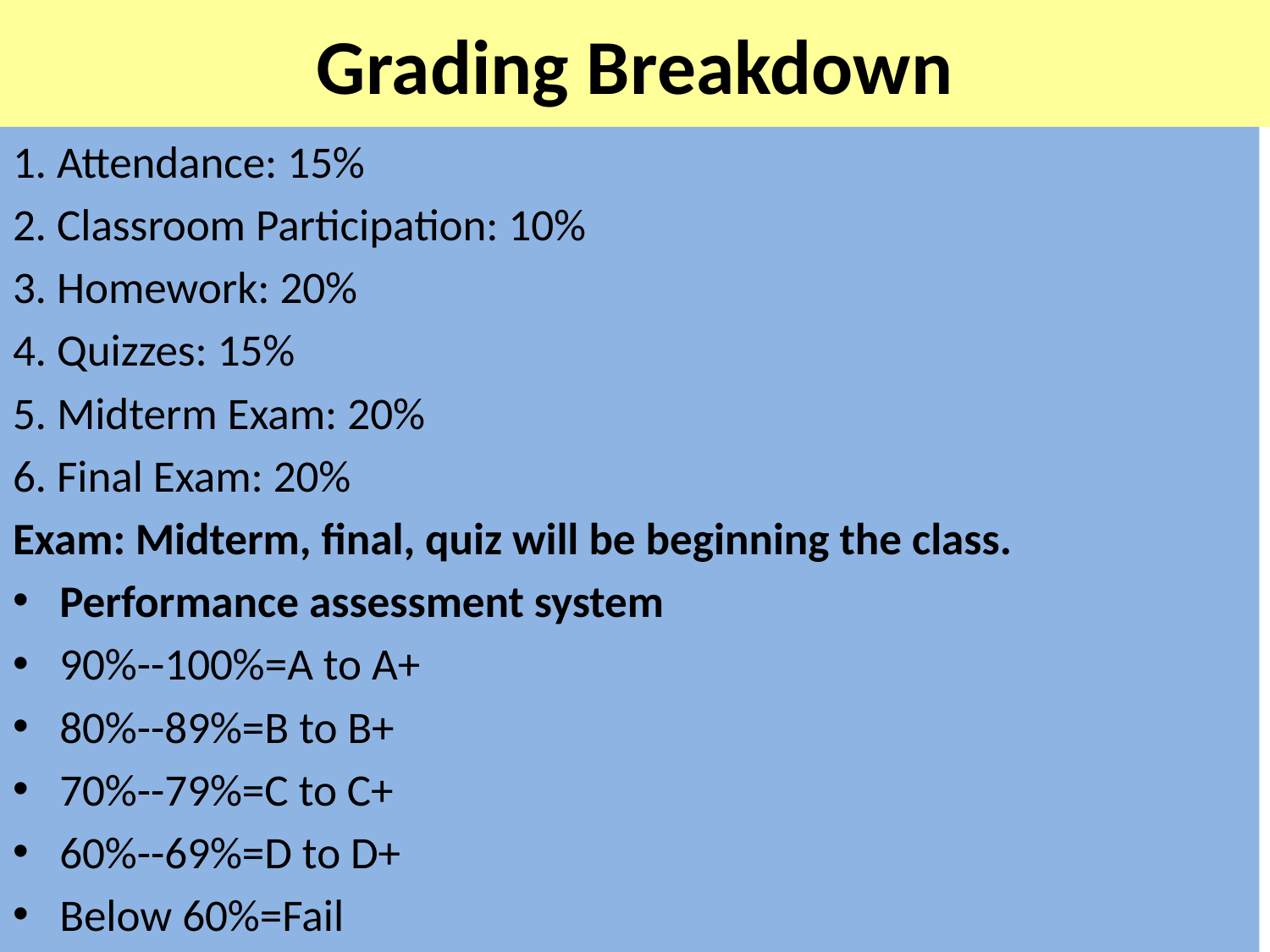

# Grading Breakdown
1. Attendance: 15%
2. Classroom Participation: 10%
3. Homework: 20%
4. Quizzes: 15%
5. Midterm Exam: 20%
6. Final Exam: 20%
Exam: Midterm, final, quiz will be beginning the class.
Performance assessment system
90%--100%=A to A+
80%--89%=B to B+
70%--79%=C to C+
60%--69%=D to D+
Below 60%=Fail